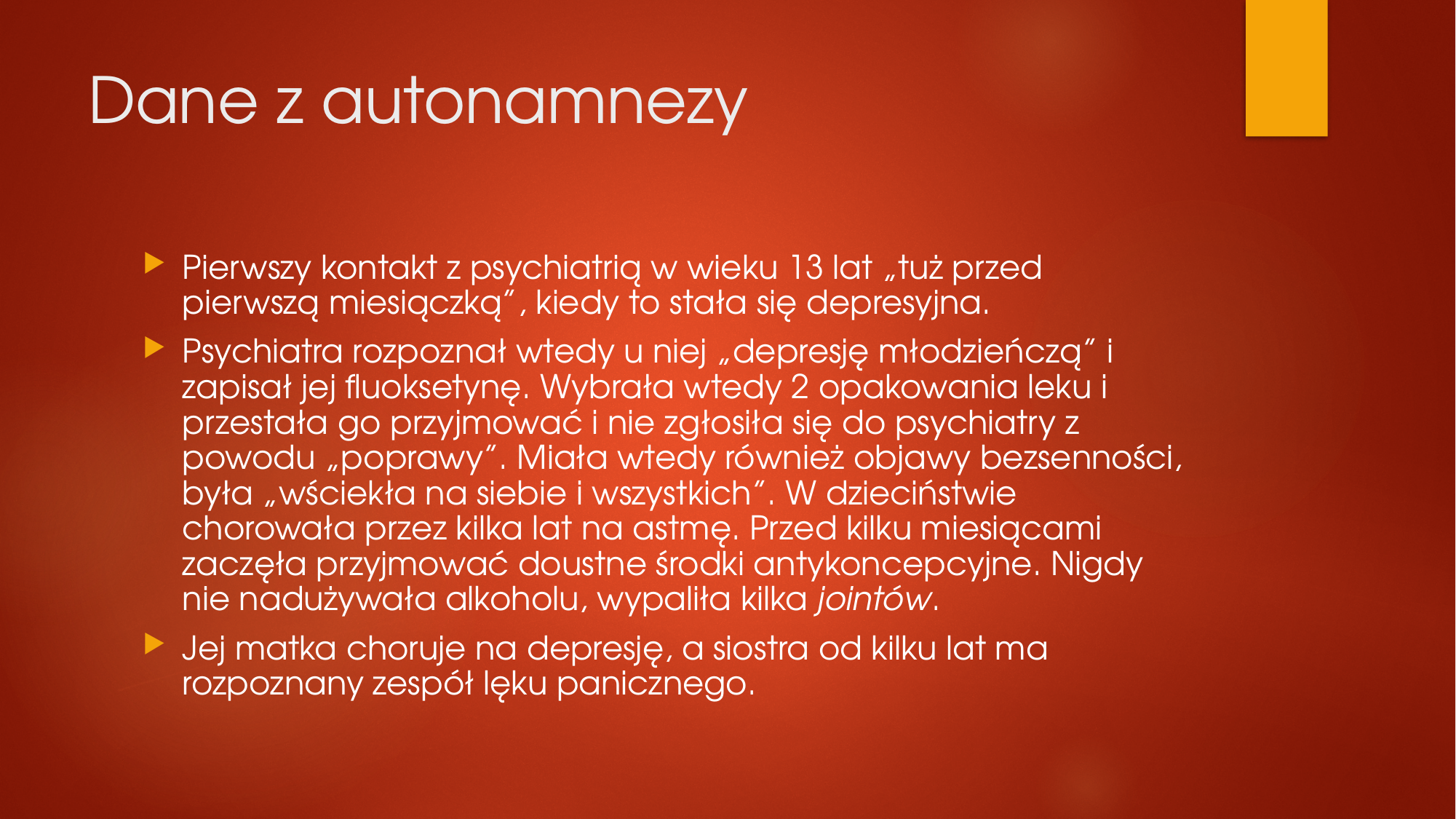

# Dane z autonamnezy
Pierwszy kontakt z psychiatrią w wieku 13 lat „tuż przed pierwszą miesiączką”, kiedy to stała się depresyjna.
Psychiatra rozpoznał wtedy u niej „depresję młodzieńczą” i zapisał jej fluoksetynę. Wybrała wtedy 2 opakowania leku i przestała go przyjmować i nie zgłosiła się do psychiatry z powodu „poprawy”. Miała wtedy również objawy bezsenności, była „wściekła na siebie i wszystkich”. W dzieciństwie chorowała przez kilka lat na astmę. Przed kilku miesiącami zaczęła przyjmować doustne środki antykoncepcyjne. Nigdy nie nadużywała alkoholu, wypaliła kilka jointów.
Jej matka choruje na depresję, a siostra od kilku lat ma rozpoznany zespół lęku panicznego.